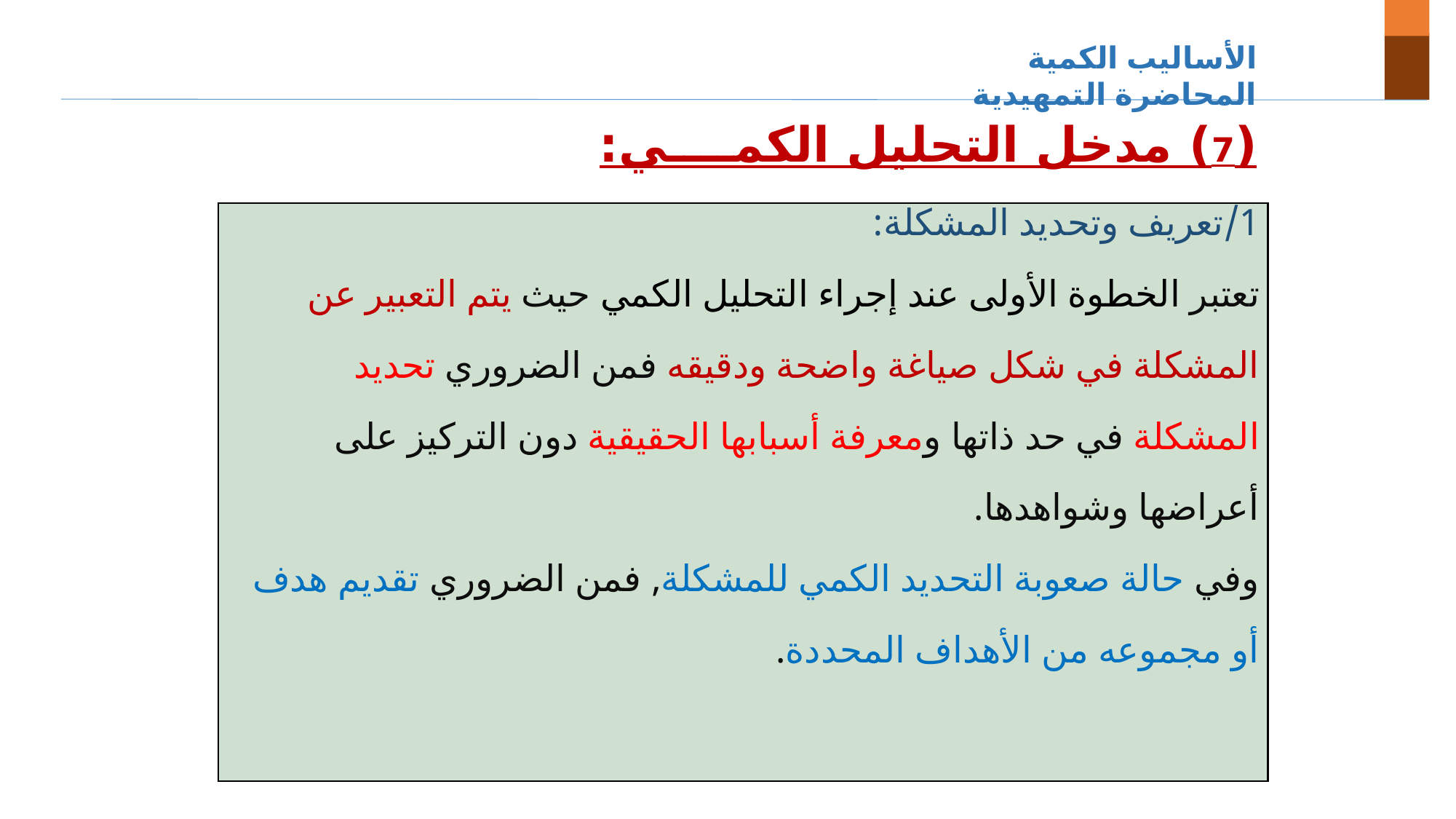

الأساليب الكمية                                                                                     المحاضرة التمهيدية
(7) مدخل التحليل الكمــــي:
:
| 1/تعريف وتحديد المشكلة: تعتبر الخطوة الأولى عند إجراء التحليل الكمي حيث يتم التعبير عن المشكلة في شكل صياغة واضحة ودقيقه فمن الضروري تحديد المشكلة في حد ذاتها ومعرفة أسبابها الحقيقية دون التركيز على أعراضها وشواهدها. وفي حالة صعوبة التحديد الكمي للمشكلة, فمن الضروري تقديم هدف أو مجموعه من الأهداف المحددة. |
| --- |
9